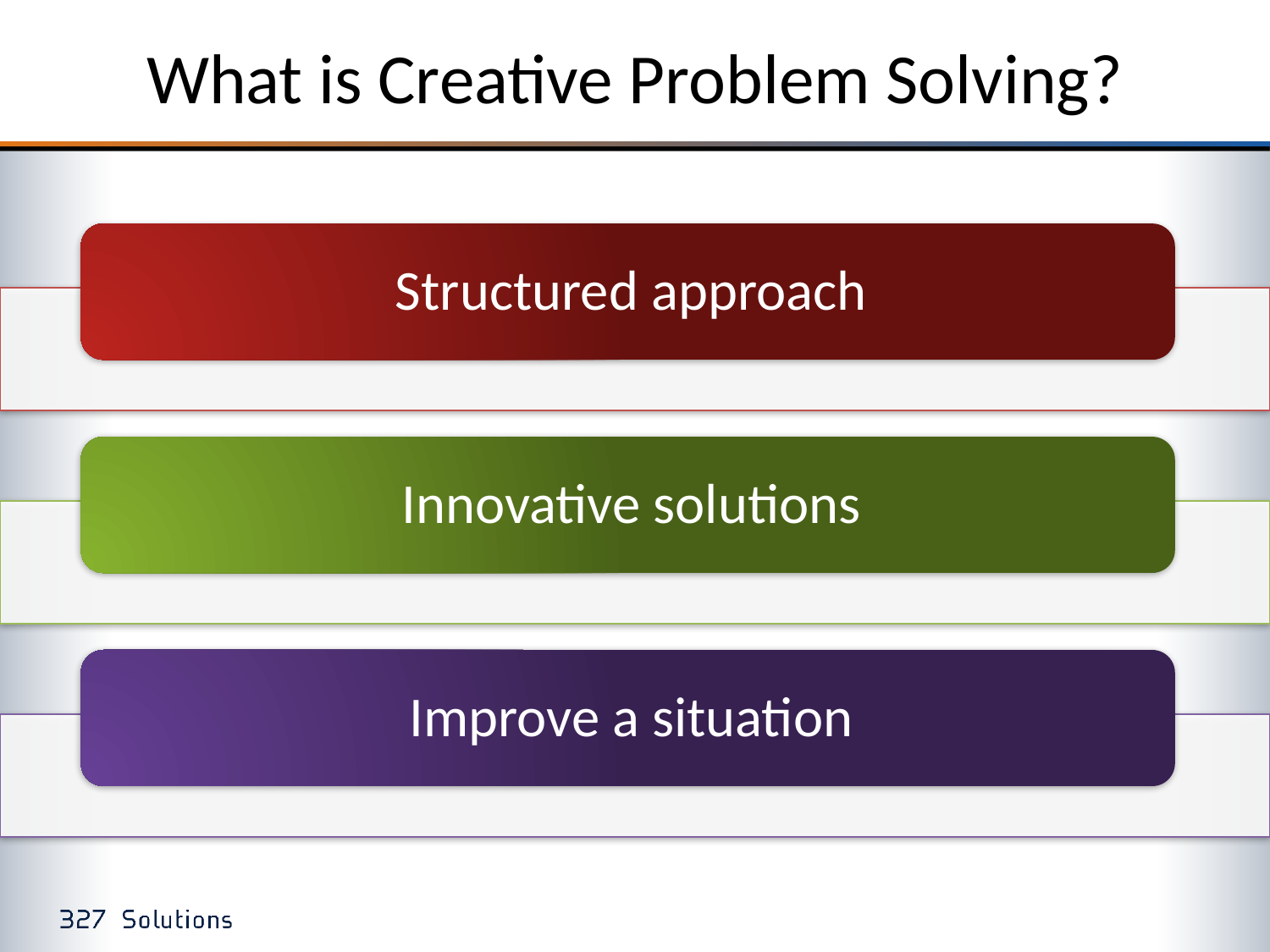

# What is Creative Problem Solving?
Structured approach
Innovative solutions
Improve a situation